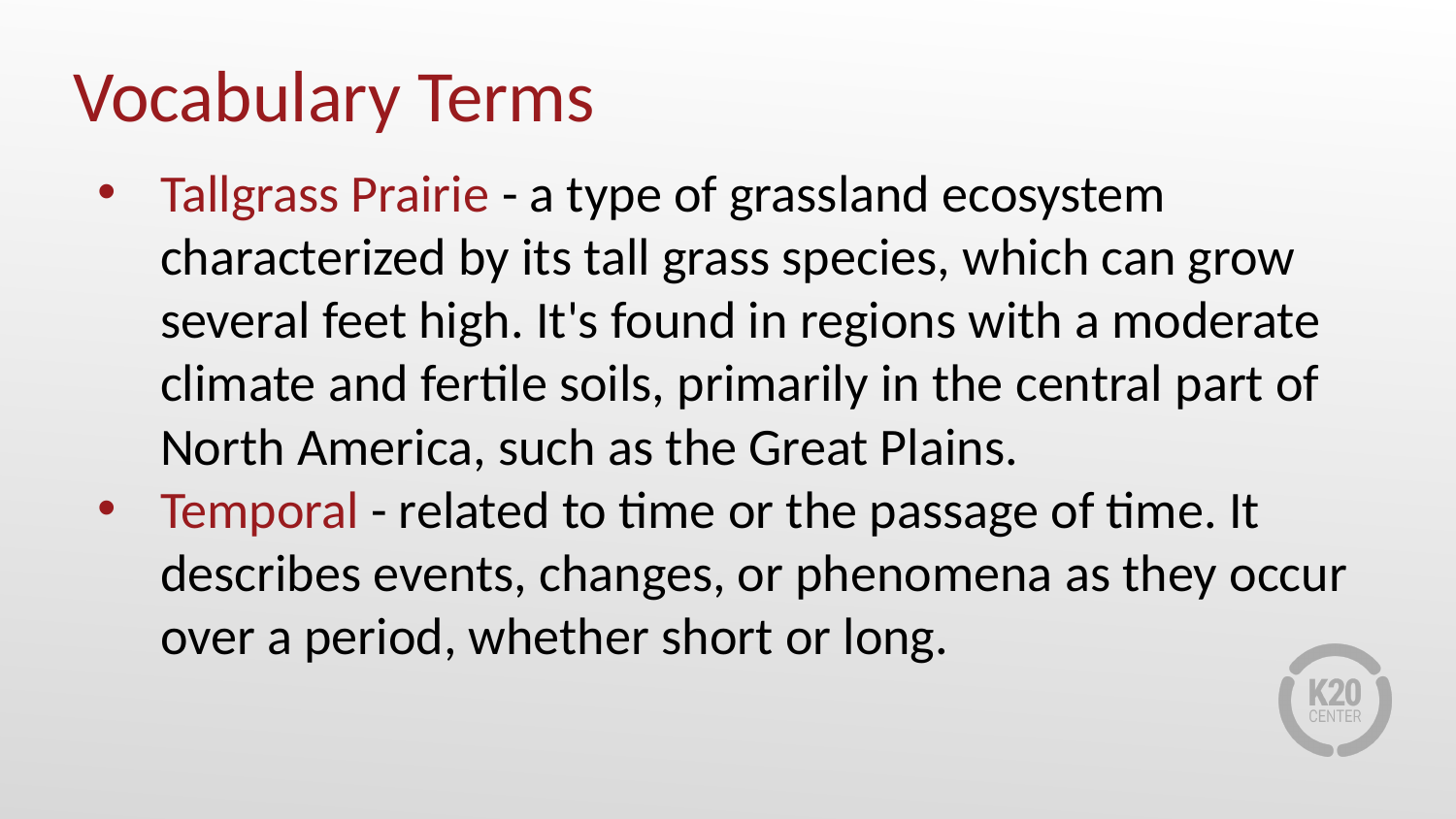

# Vocabulary Terms
Tallgrass Prairie - a type of grassland ecosystem characterized by its tall grass species, which can grow several feet high. It's found in regions with a moderate climate and fertile soils, primarily in the central part of North America, such as the Great Plains.
Temporal - related to time or the passage of time. It describes events, changes, or phenomena as they occur over a period, whether short or long.